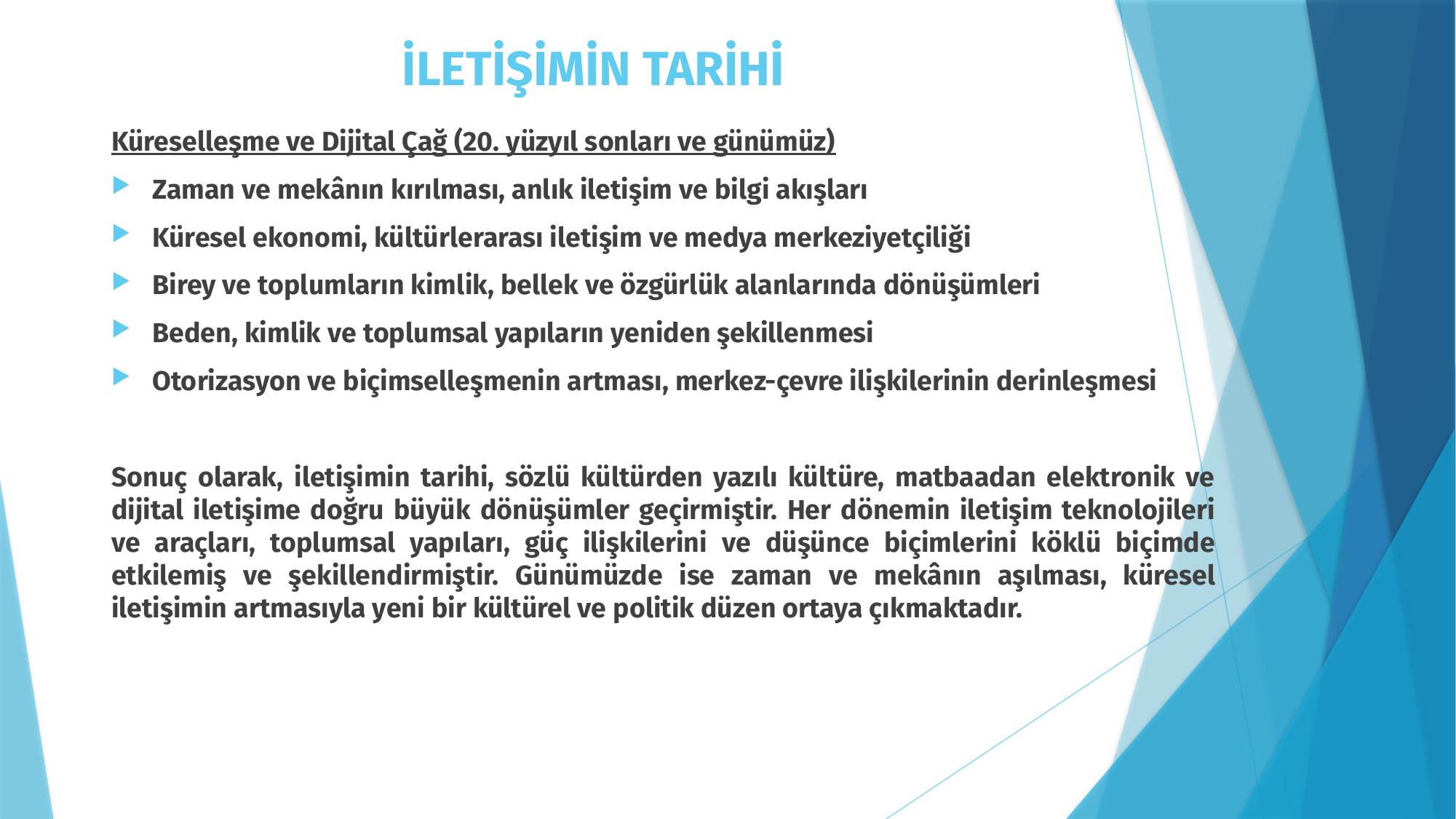

# İLETİŞİMİN TARİHİ
Küreselleşme ve Dijital Çağ (20. yüzyıl sonları ve günümüz)
Zaman ve mekânın kırılması, anlık iletişim ve bilgi akışları
Küresel ekonomi, kültürlerarası iletişim ve medya merkeziyetçiliği
Birey ve toplumların kimlik, bellek ve özgürlük alanlarında dönüşümleri
Beden, kimlik ve toplumsal yapıların yeniden şekillenmesi
Otorizasyon ve biçimselleşmenin artması, merkez-çevre ilişkilerinin derinleşmesi

Sonuç olarak, iletişimin tarihi, sözlü kültürden yazılı kültüre, matbaadan elektronik ve dijital iletişime doğru büyük dönüşümler geçirmiştir. Her dönemin iletişim teknolojileri ve araçları, toplumsal yapıları, güç ilişkilerini ve düşünce biçimlerini köklü biçimde etkilemiş ve şekillendirmiştir. Günümüzde ise zaman ve mekânın aşılması, küresel iletişimin artmasıyla yeni bir kültürel ve politik düzen ortaya çıkmaktadır.